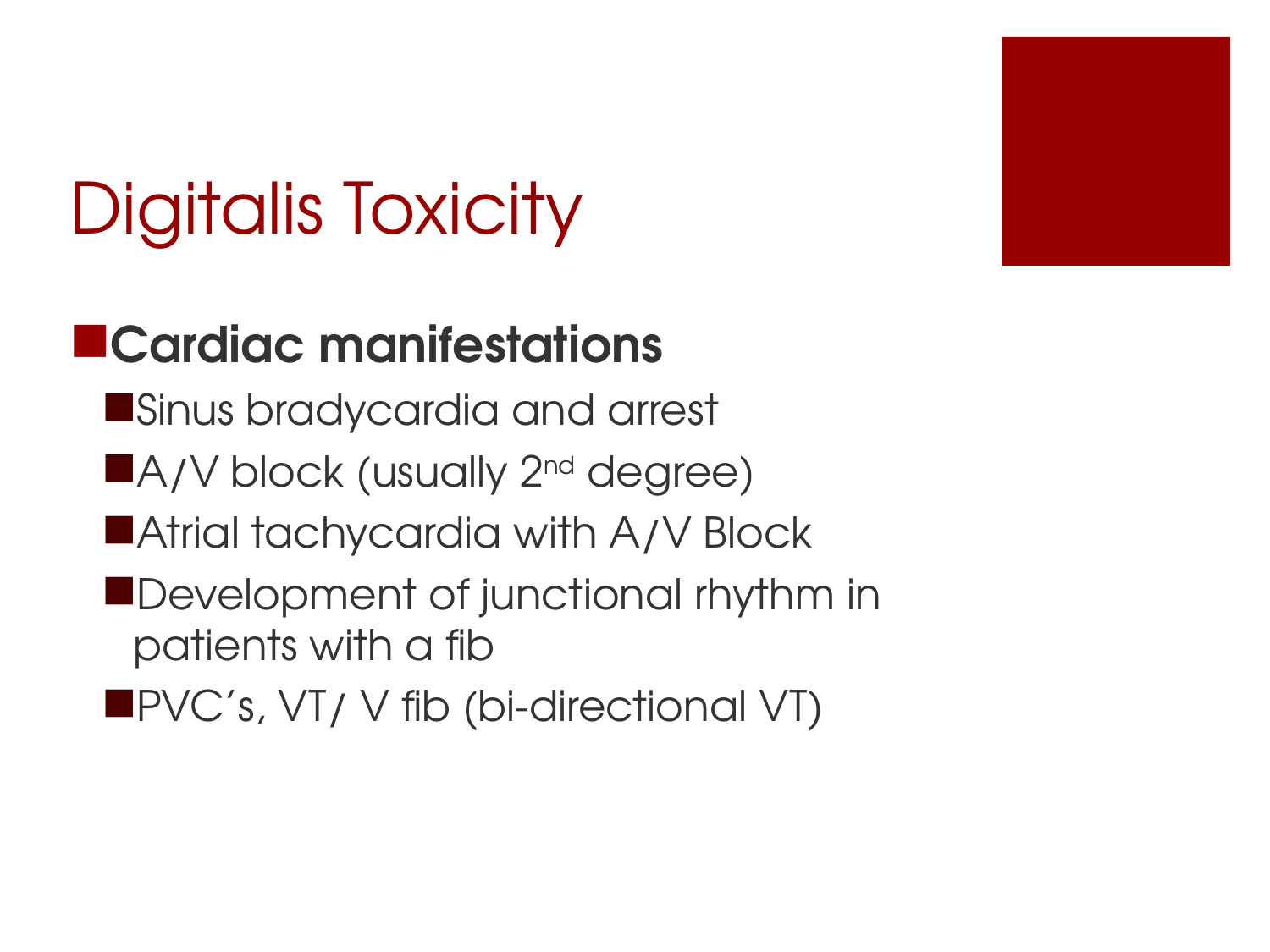

# Digitalis Toxicity
Cardiac manifestations
Sinus bradycardia and arrest
A/V block (usually 2nd degree)
Atrial tachycardia with A/V Block
Development of junctional rhythm in patients with a fib
PVC’s, VT/ V fib (bi-directional VT)